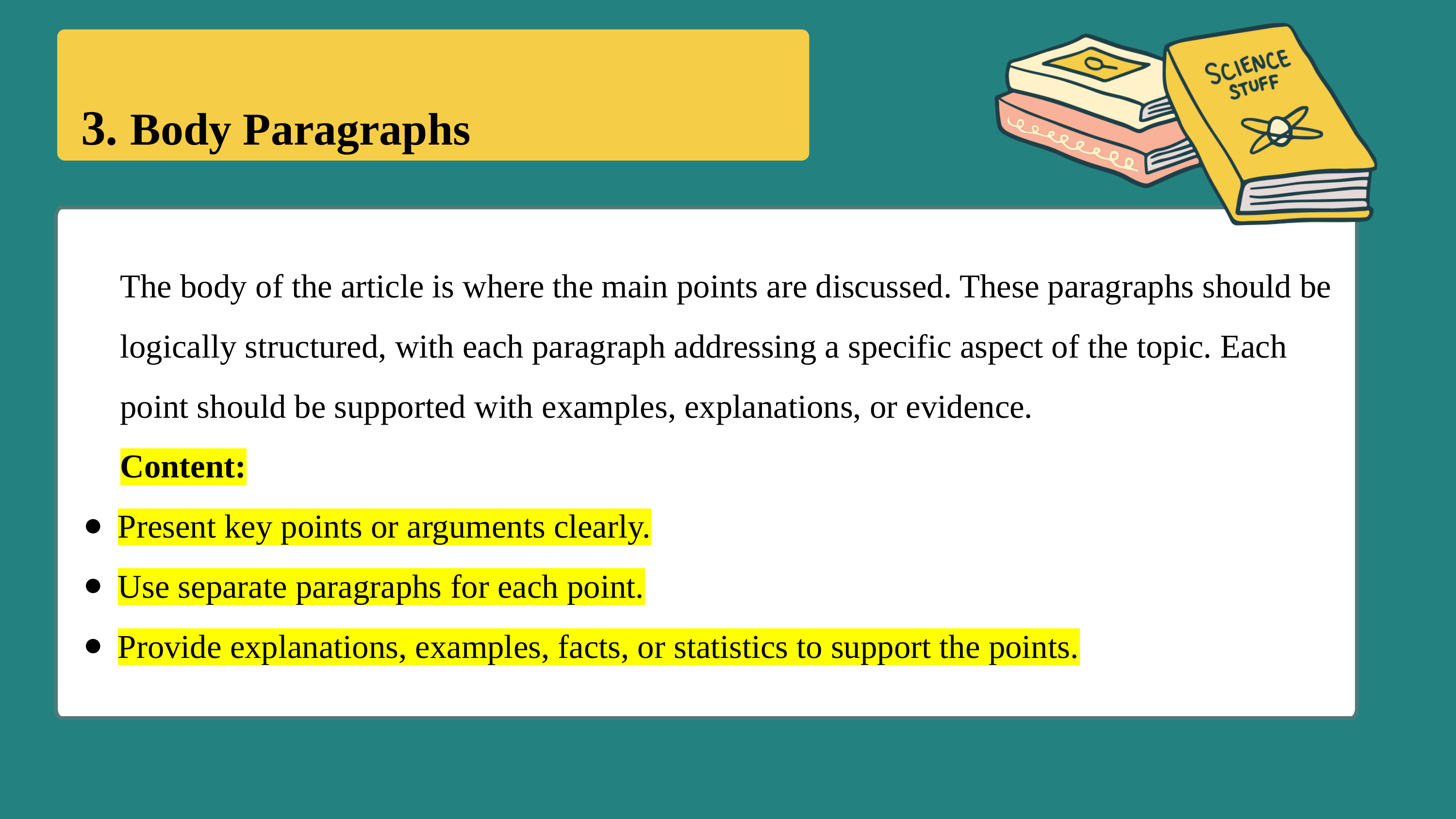

3. Body Paragraphs

The body of the article is where the main points are discussed. These paragraphs should be logically structured, with each paragraph addressing a specific aspect of the topic. Each point should be supported with examples, explanations, or evidence.
Content:
Present key points or arguments clearly.
Use separate paragraphs for each point.
Provide explanations, examples, facts, or statistics to support the points.